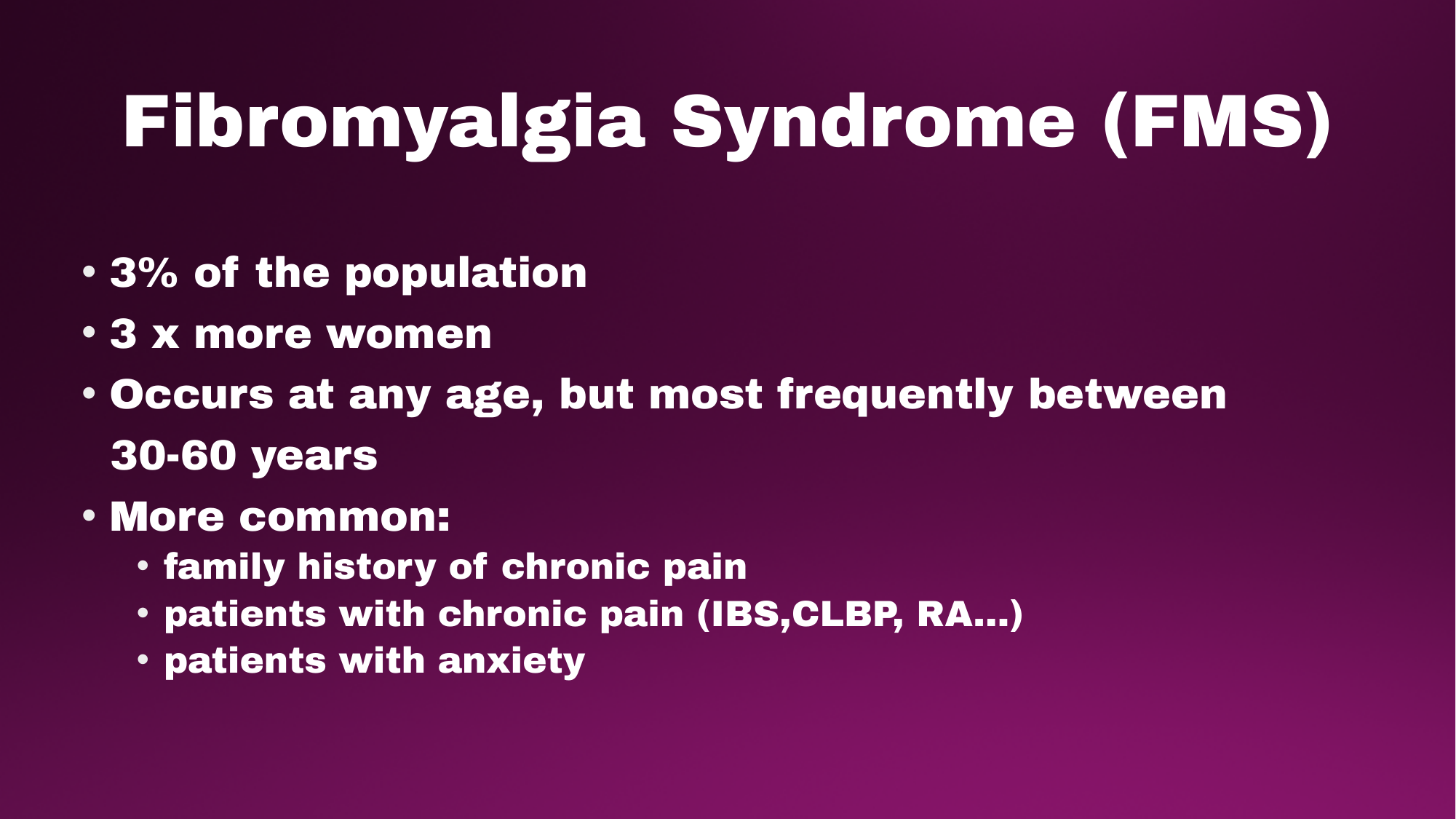

# Fibromyalgia Syndrome (FMS)
3% of the population
3 x more women
Occurs at any age, but most frequently between
  30-60 years
More common:
family history of chronic pain
patients with chronic pain (IBS,CLBP, RA…)
patients with anxiety